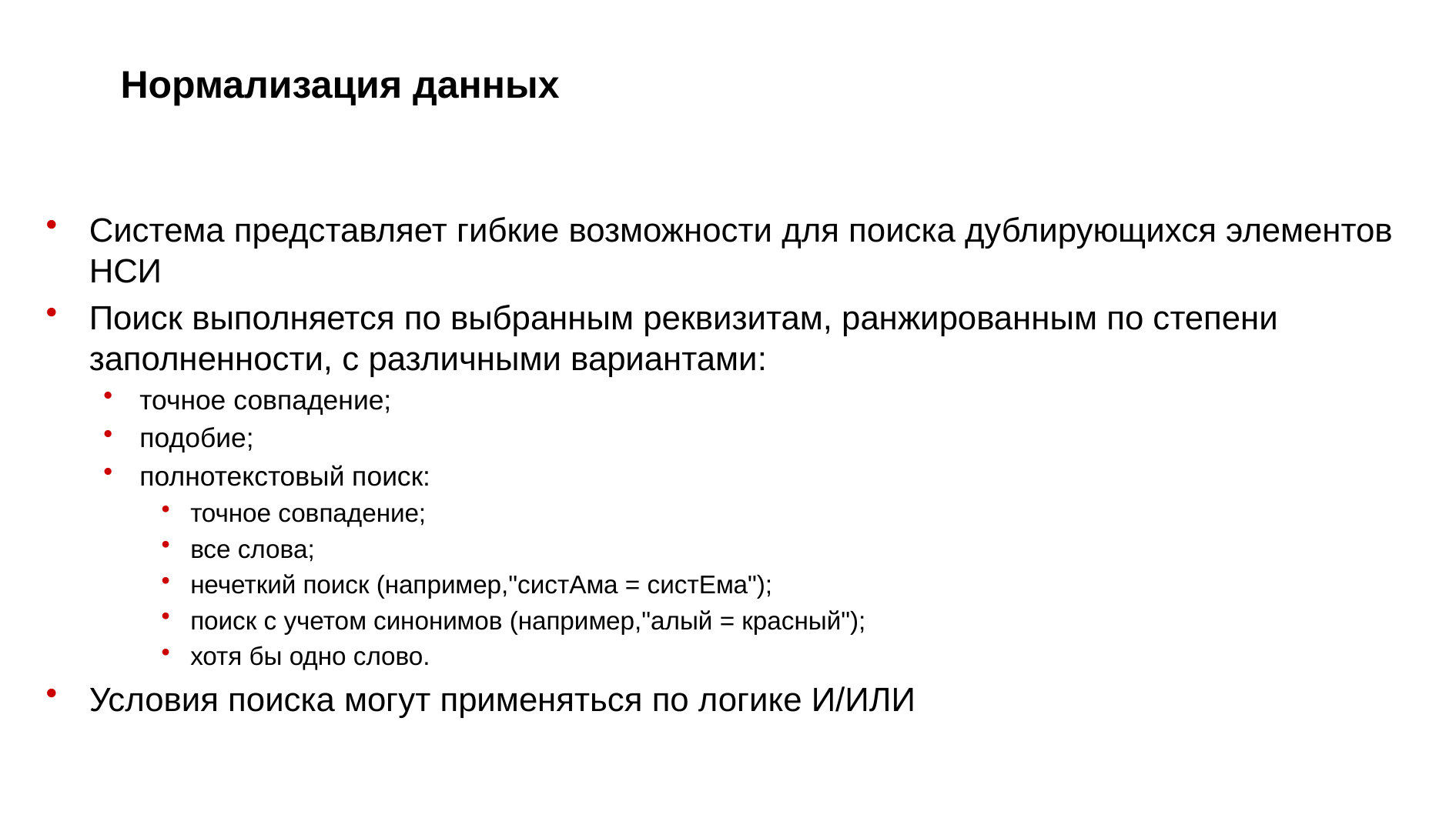

# Нормализация данных
Система представляет гибкие возможности для поиска дублирующихся элементов НСИ
Поиск выполняется по выбранным реквизитам, ранжированным по степени заполненности, с различными вариантами:
точное совпадение;
подобие;
полнотекстовый поиск:
точное совпадение;
все слова;
нечеткий поиск (например,"систАма = систЕма");
поиск с учетом синонимов (например,"алый = красный");
хотя бы одно слово.
Условия поиска могут применяться по логике И/ИЛИ